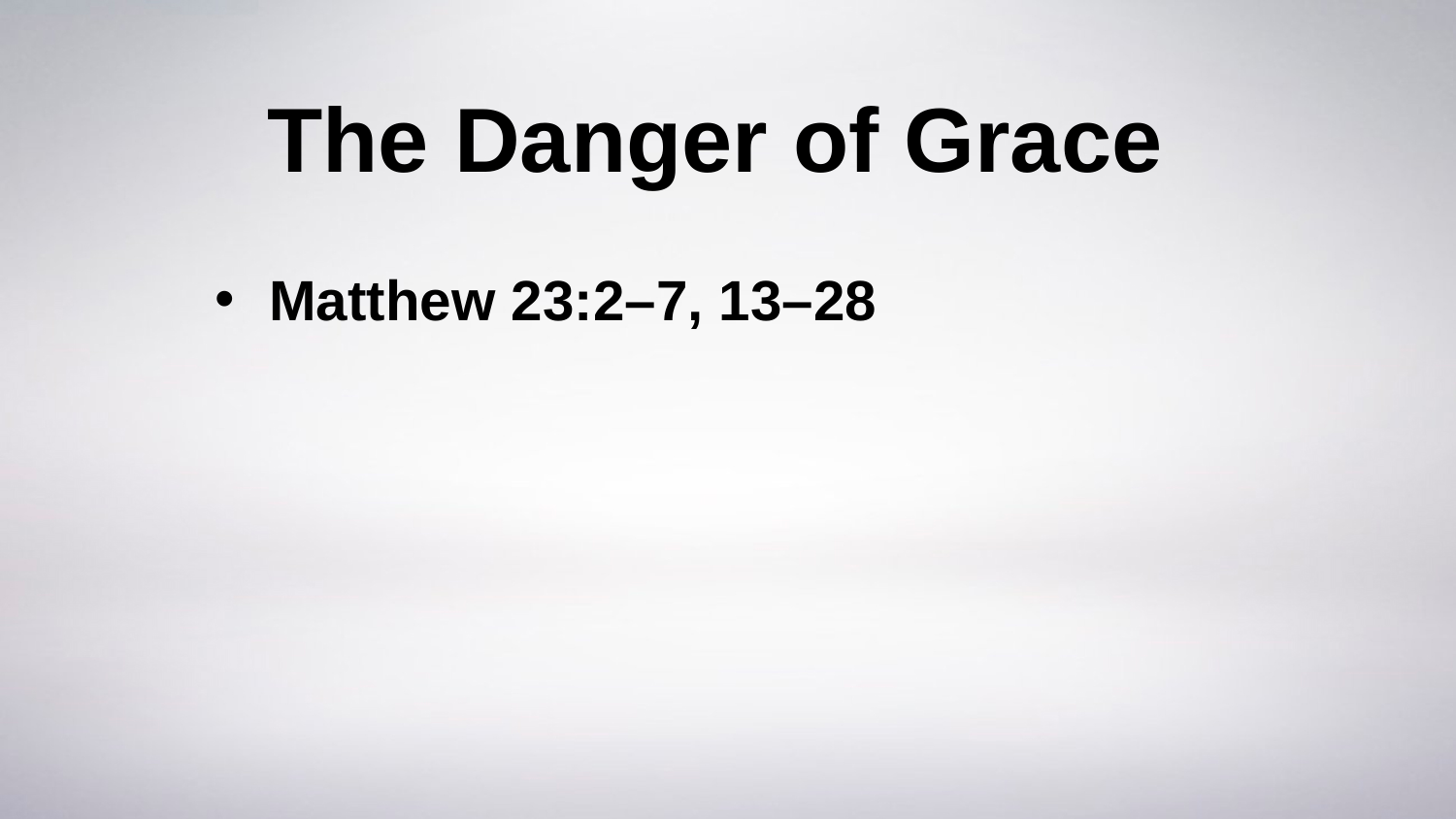

# The Danger of Grace
Matthew 23:2–7, 13–28